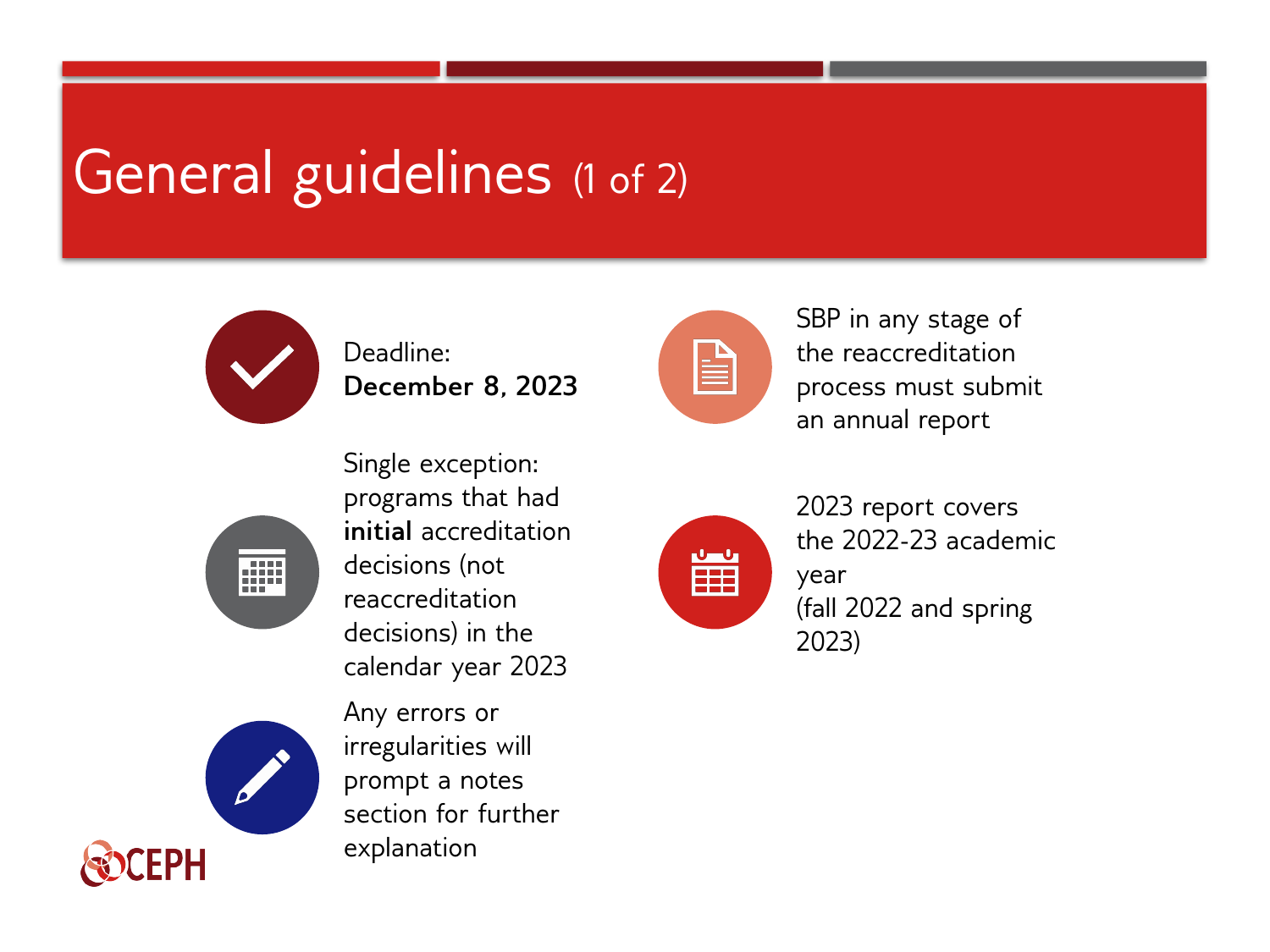

# General guidelines (1 of 2)
Deadline:
December 8, 2023
SBP in any stage of the reaccreditation process must submit an annual report
Single exception: programs that had initial accreditation decisions (not reaccreditation decisions) in the calendar year 2023
2023 report covers the 2022-23 academic year
(fall 2022 and spring 2023)
Any errors or irregularities will prompt a notes section for further explanation